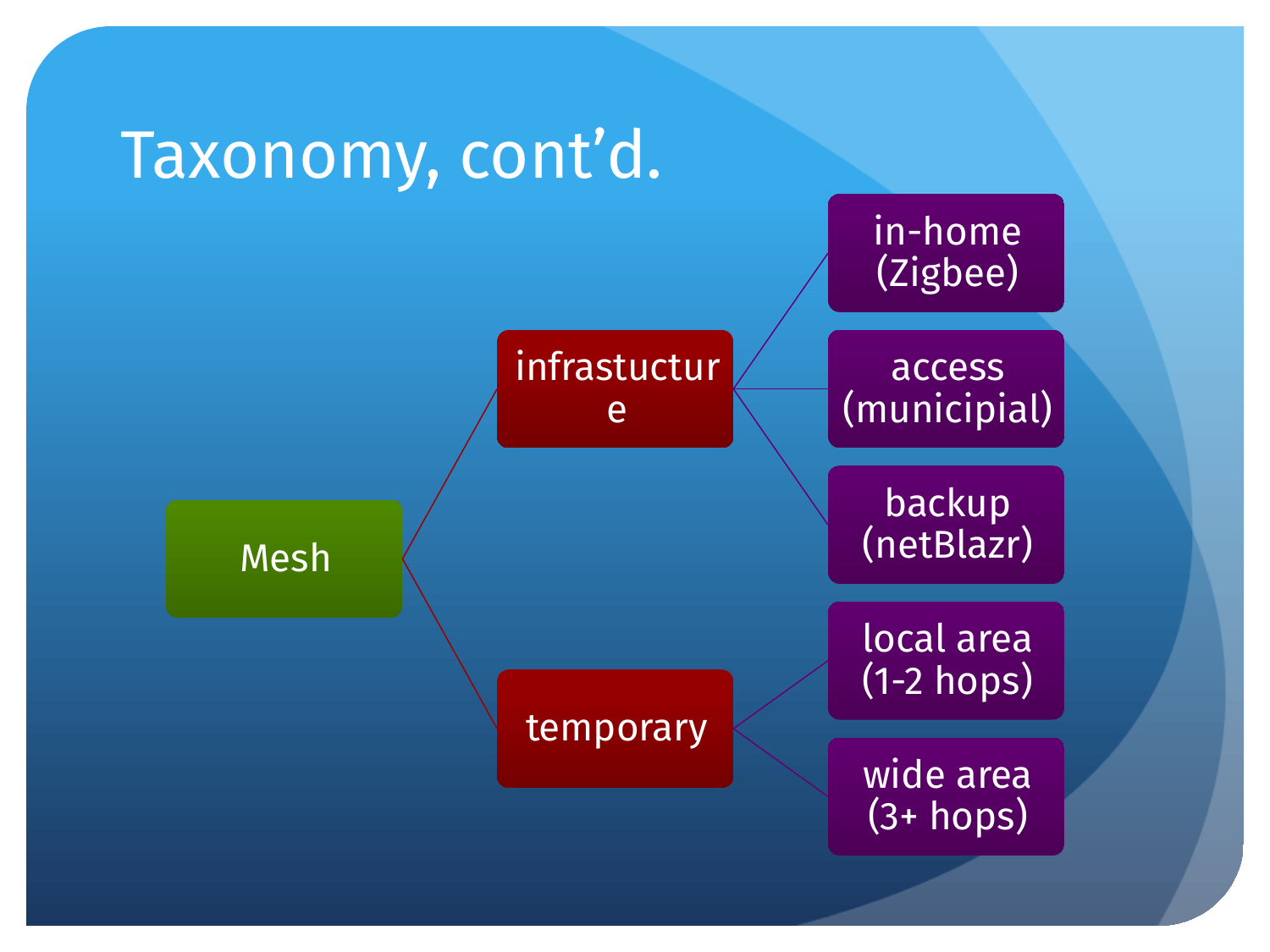

# Taxonomy, cont’d.
Mesh

infrastucture

in-home (Zigbee)

access (municipial)

backup (netBlazr)

temporary

local area (1-2 hops)

wide area (3+ hops)